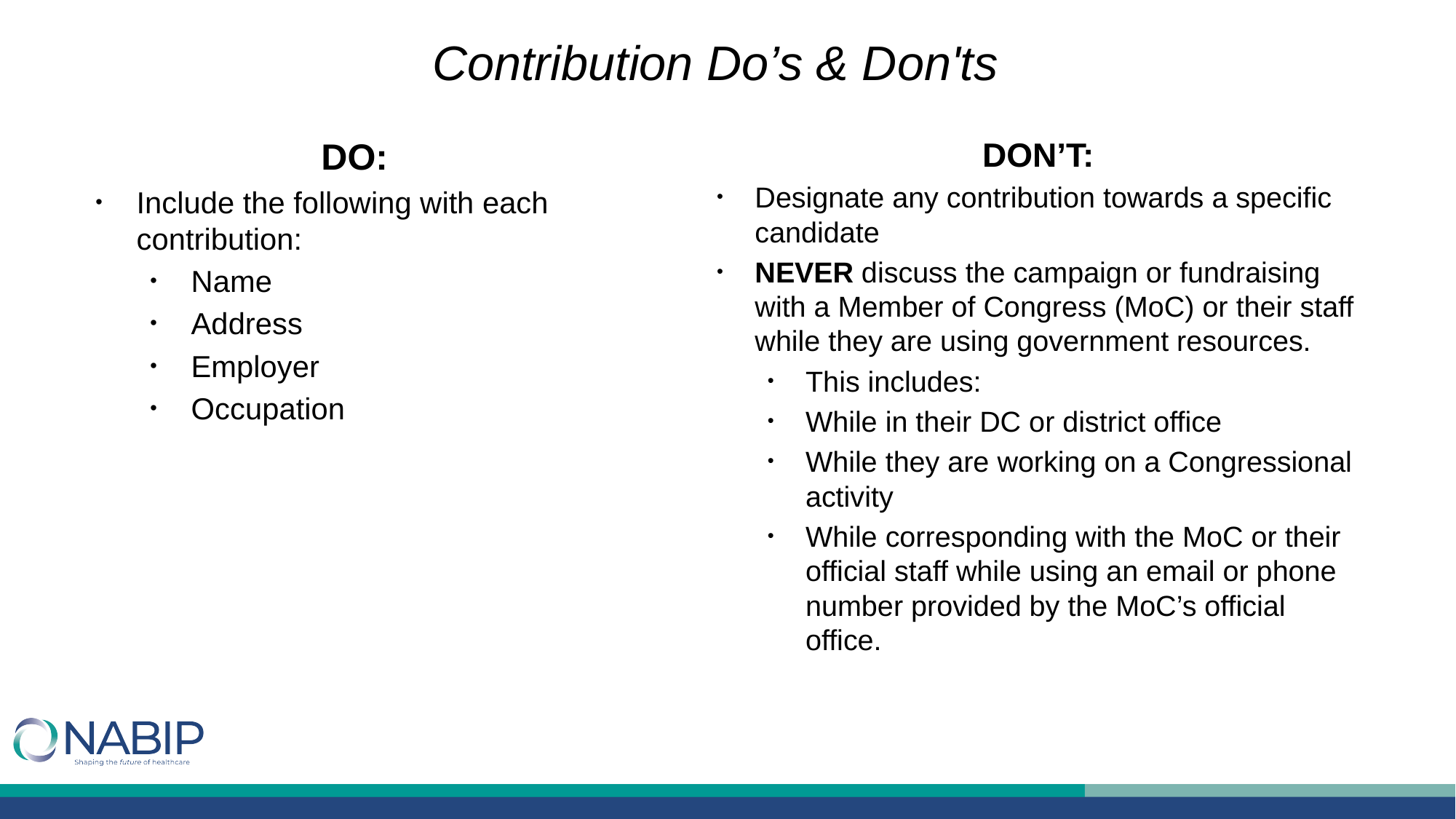

Contribution Do’s & Don'ts
DO:
Include the following with each contribution:
Name
Address
Employer
Occupation
DON’T:
Designate any contribution towards a specific candidate
NEVER discuss the campaign or fundraising with a Member of Congress (MoC) or their staff while they are using government resources.
This includes:
While in their DC or district office
While they are working on a Congressional activity
While corresponding with the MoC or their official staff while using an email or phone number provided by the MoC’s official office.